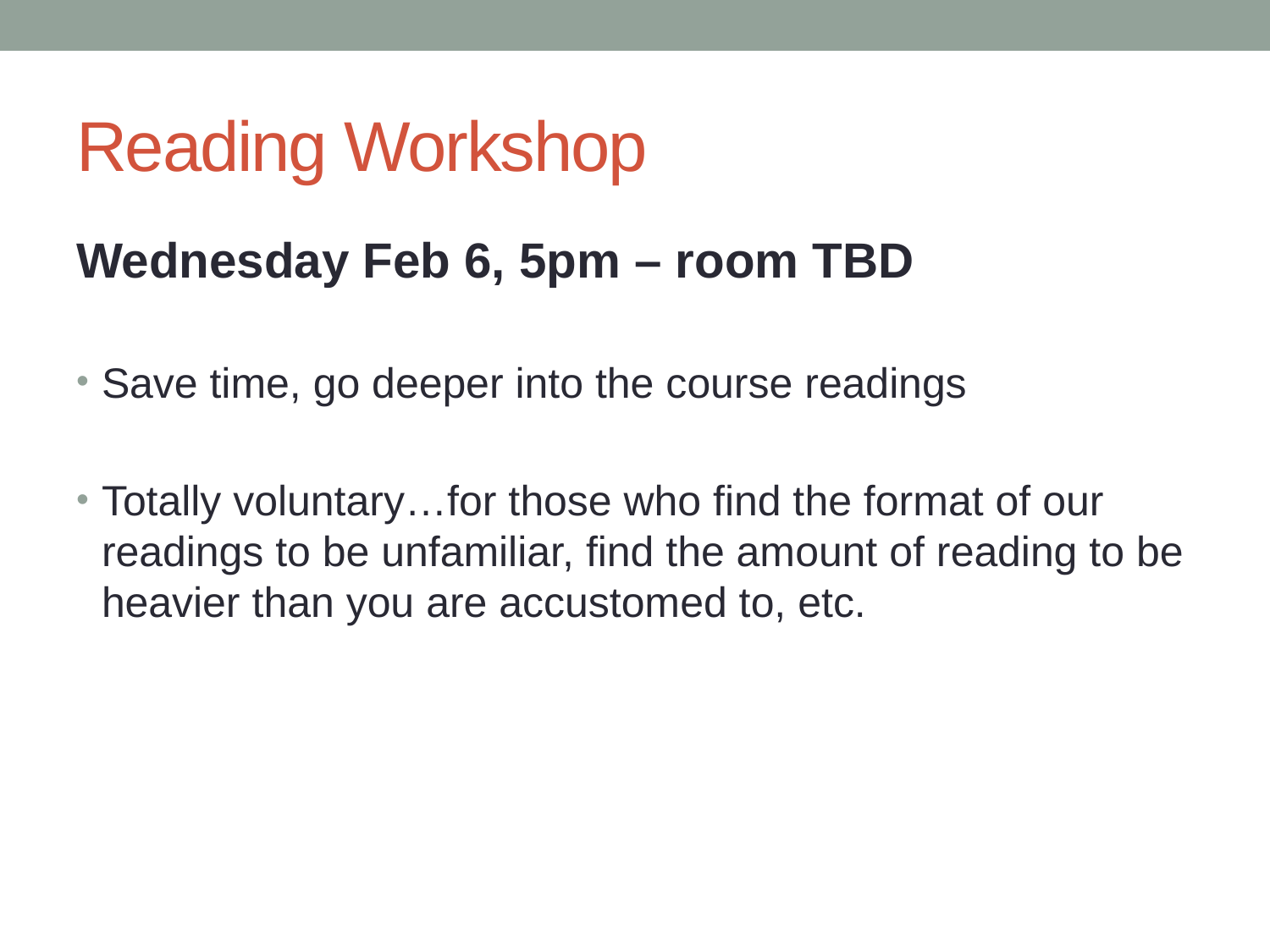

# Reading Workshop
Wednesday Feb 6, 5pm – room TBD

Save time, go deeper into the course readings

Totally voluntary…for those who find the format of our readings to be unfamiliar, find the amount of reading to be heavier than you are accustomed to, etc.